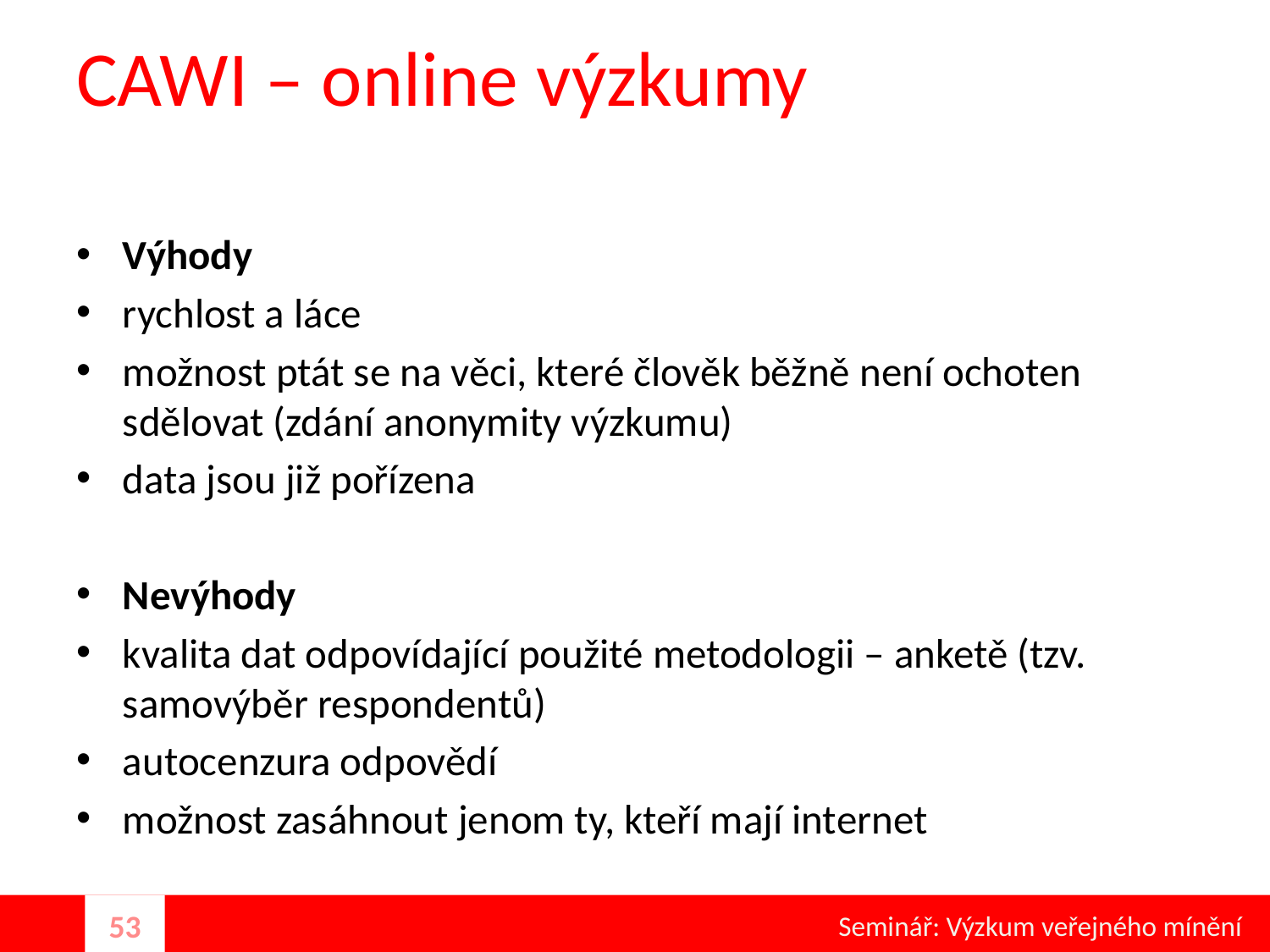

# CAWI – online výzkumy
Výhody
rychlost a láce
možnost ptát se na věci, které člověk běžně není ochoten sdělovat (zdání anonymity výzkumu)
data jsou již pořízena

Nevýhody
kvalita dat odpovídající použité metodologii – anketě (tzv. samovýběr respondentů)
autocenzura odpovědí
možnost zasáhnout jenom ty, kteří mají internet

Seminář: Výzkum veřejného mínění
53